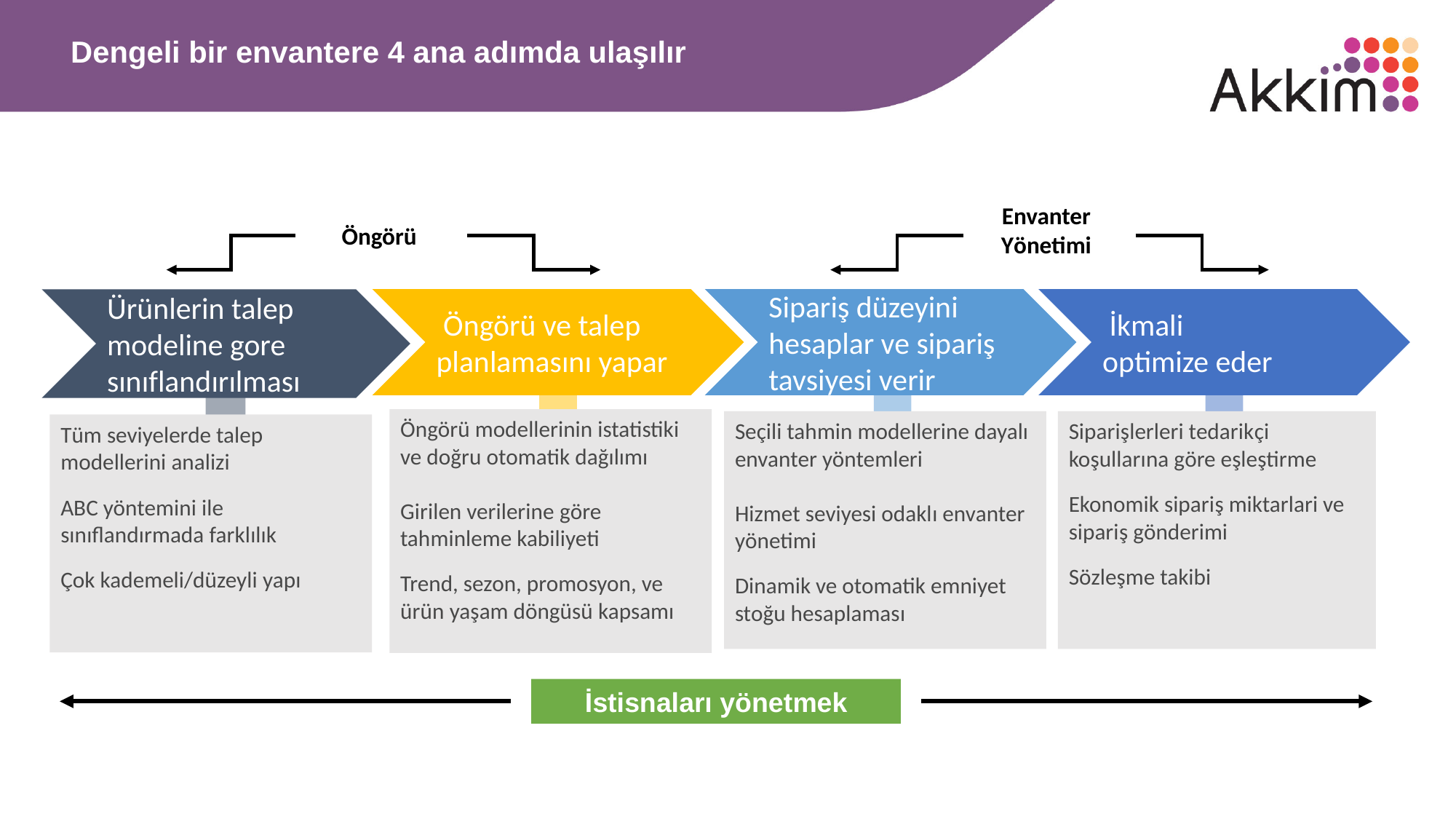

Dengeli bir envantere 4 ana adımda ulaşılır
Envanter Yönetimi
Öngörü
Sipariş düzeyini hesaplar ve sipariş tavsiyesi verir
 Öngörü ve talep planlamasını yapar
 İkmali optimize eder
Ürünlerin talep modeline gore sınıflandırılması

Öngörü modellerinin istatistiki ve doğru otomatik dağılımı

Girilen verilerine göre tahminleme kabiliyeti

Trend, sezon, promosyon, ve ürün yaşam döngüsü kapsamı

Seçili tahmin modellerine dayalı envanter yöntemleri

Hizmet seviyesi odaklı envanter yönetimi

Dinamik ve otomatik emniyet stoğu hesaplaması

Siparişlerleri tedarikçi koşullarına göre eşleştirme

Ekonomik sipariş miktarlari ve sipariş gönderimi

Sözleşme takibi
Tüm seviyelerde talep modellerini analizi

ABC yöntemini ile sınıflandırmada farklılık

Çok kademeli/düzeyli yapı
İstisnaları yönetmek